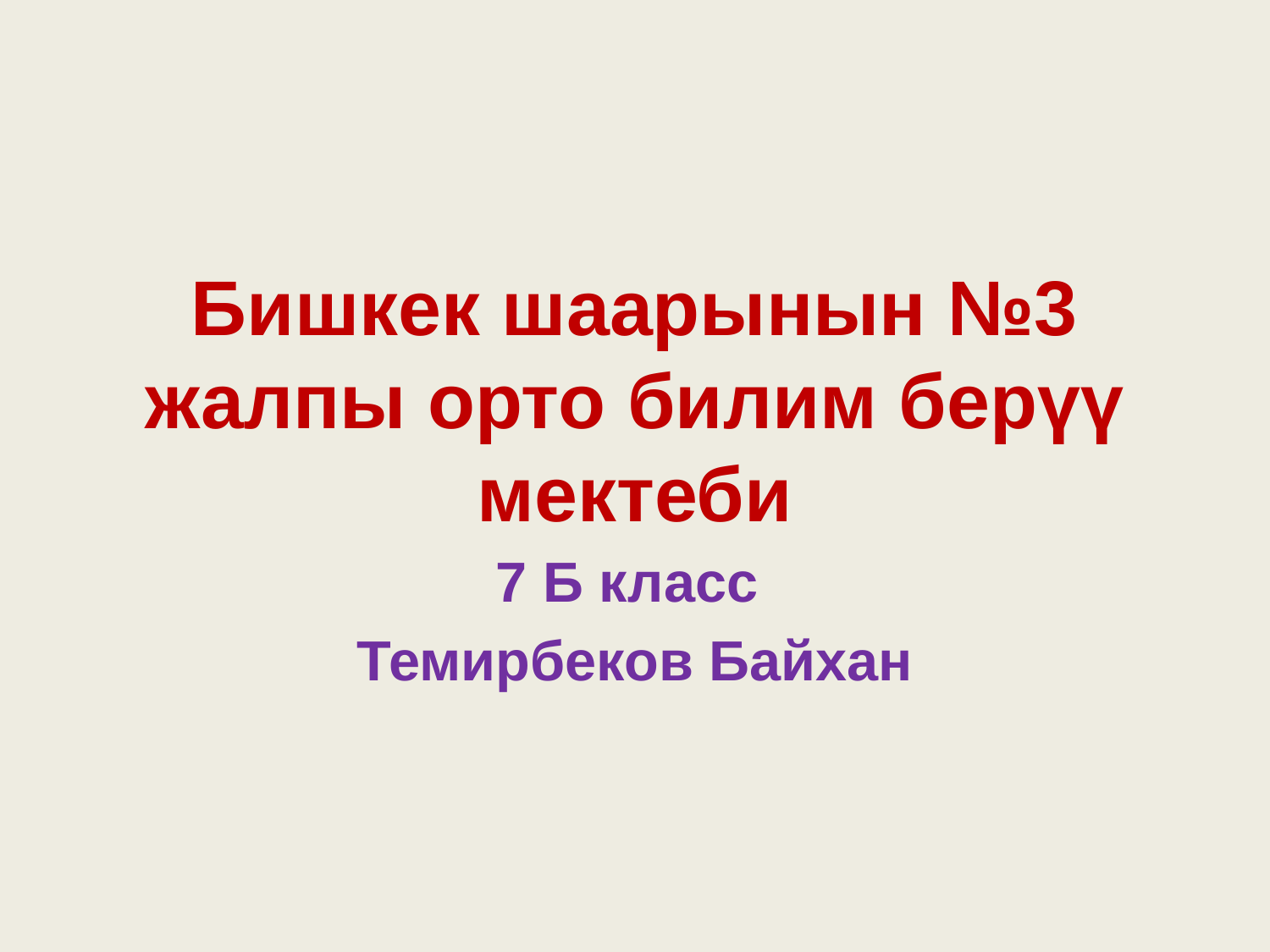

# Бишкек шаарынын №3 жалпы орто билим берүү мектеби
7 Б класс
Темирбеков Байхан